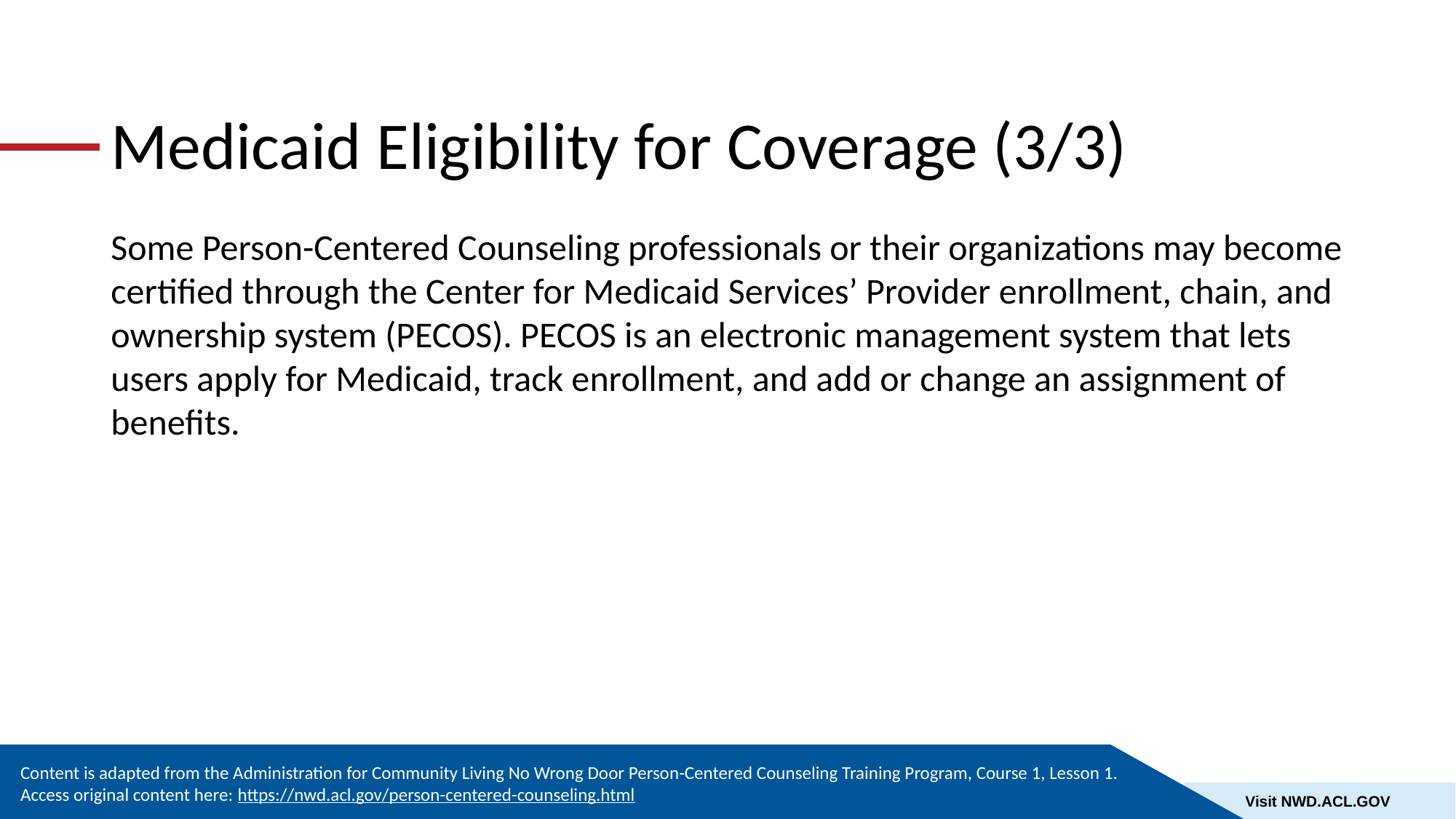

# Medicaid Eligibility for Coverage (3/3)
Some Person-Centered Counseling professionals or their organizations may become certified through the Center for Medicaid Services’ Provider enrollment, chain, and ownership system (PECOS). PECOS is an electronic management system that lets users apply for Medicaid, track enrollment, and add or change an assignment of benefits.